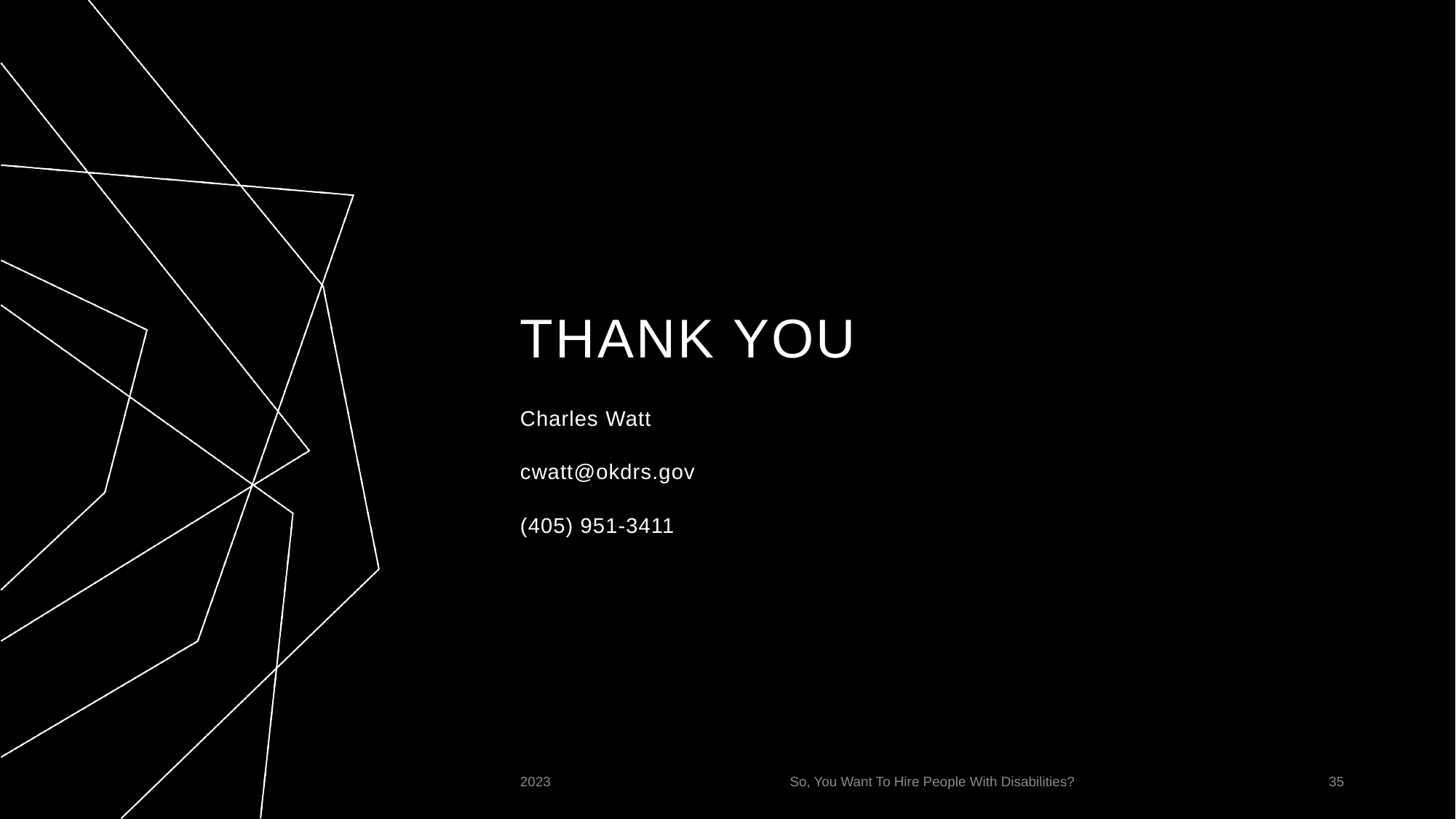

# THANK YOU
Charles Watt
cwatt@okdrs.gov
(405) 951-3411
2023
So, You Want To Hire People With Disabilities?
35